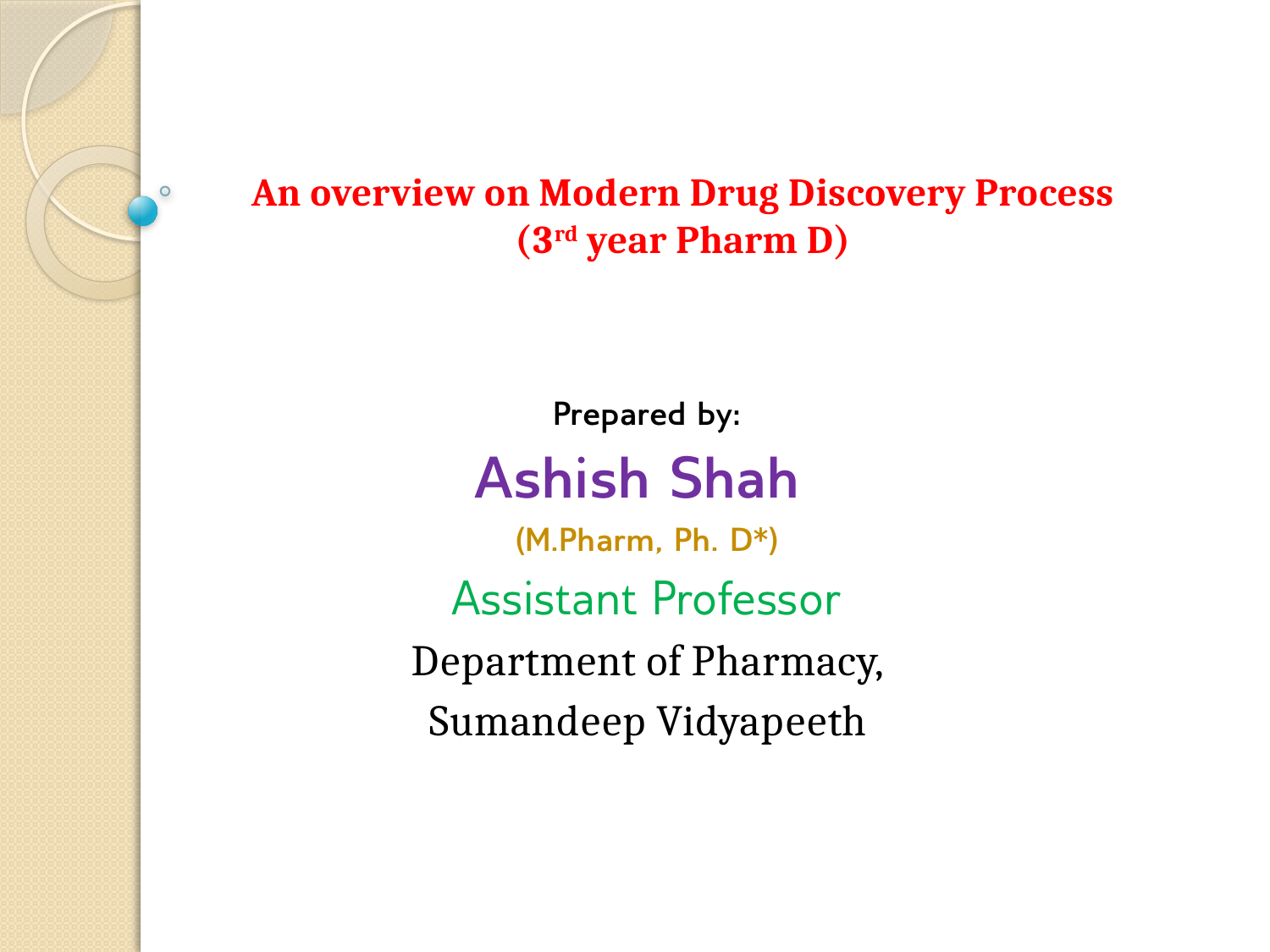

# An overview on Modern Drug Discovery Process (3rd year Pharm D)
Prepared by:
Ashish Shah
(M.Pharm, Ph. D*)
Assistant Professor
Department of Pharmacy,
Sumandeep Vidyapeeth